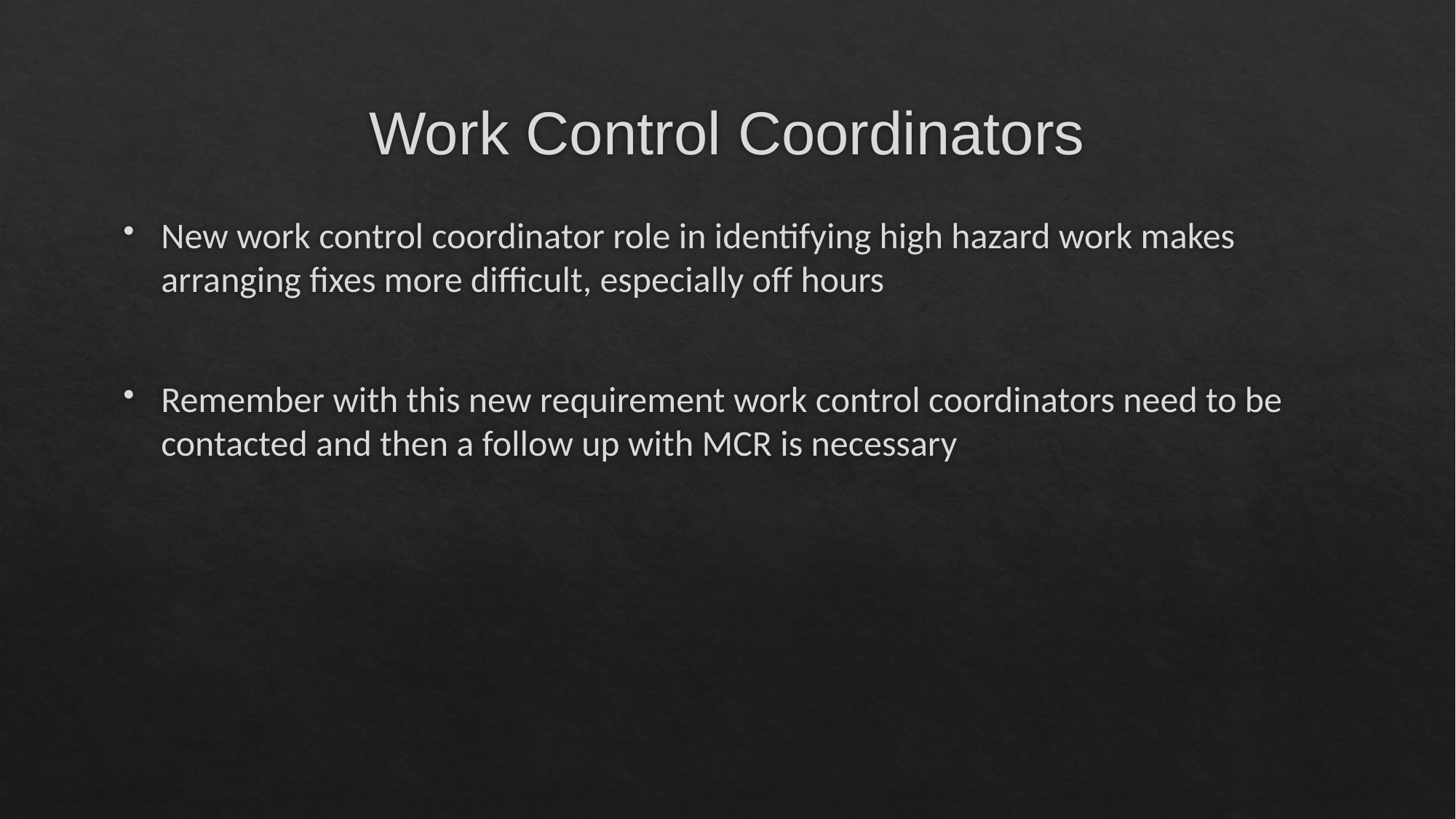

# Work Control Coordinators
New work control coordinator role in identifying high hazard work makes arranging fixes more difficult, especially off hours

Remember with this new requirement work control coordinators need to be contacted and then a follow up with MCR is necessary